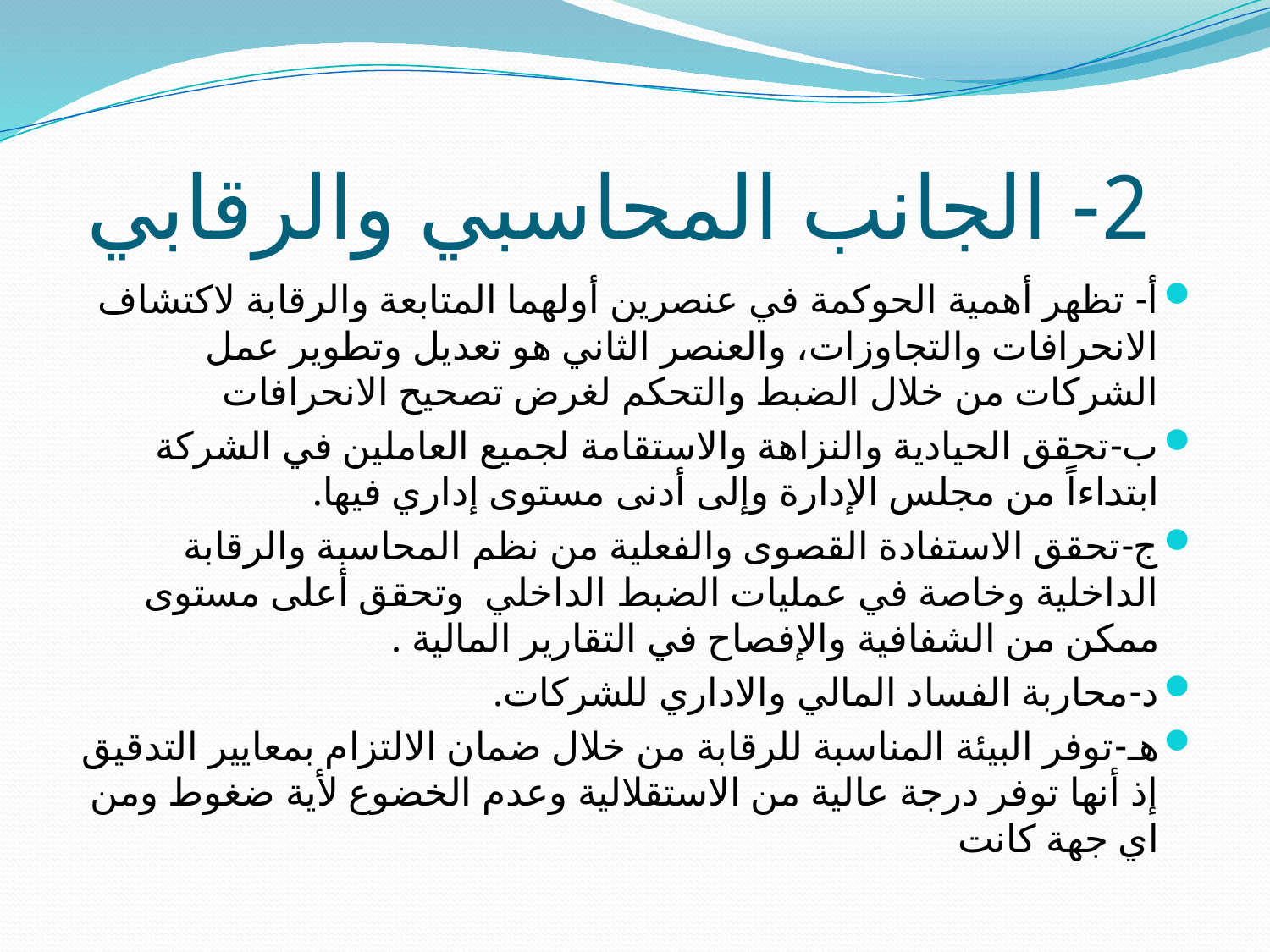

# 2- الجانب المحاسبي والرقابي
أ- تظهر أهمية الحوكمة في عنصرين أولهما المتابعة والرقابة لاكتشاف الانحرافات والتجاوزات، والعنصر الثاني هو تعديل وتطوير عمل الشركات من خلال الضبط والتحكم لغرض تصحيح الانحرافات
ب-تحقق الحيادية والنزاهة والاستقامة لجميع العاملين في الشركة ابتداءاً من مجلس الإدارة وإلى أدنى مستوى إداري فيها.
ج-تحقق الاستفادة القصوى والفعلية من نظم المحاسبة والرقابة الداخلية وخاصة في عمليات الضبط الداخلي  وتحقق أعلى مستوى ممكن من الشفافية والإفصاح في التقارير المالية .
د-محاربة الفساد المالي والاداري للشركات.
هـ-توفر البيئة المناسبة للرقابة من خلال ضمان الالتزام بمعايير التدقيق إذ أنها توفر درجة عالية من الاستقلالية وعدم الخضوع لأية ضغوط ومن اي جهة كانت